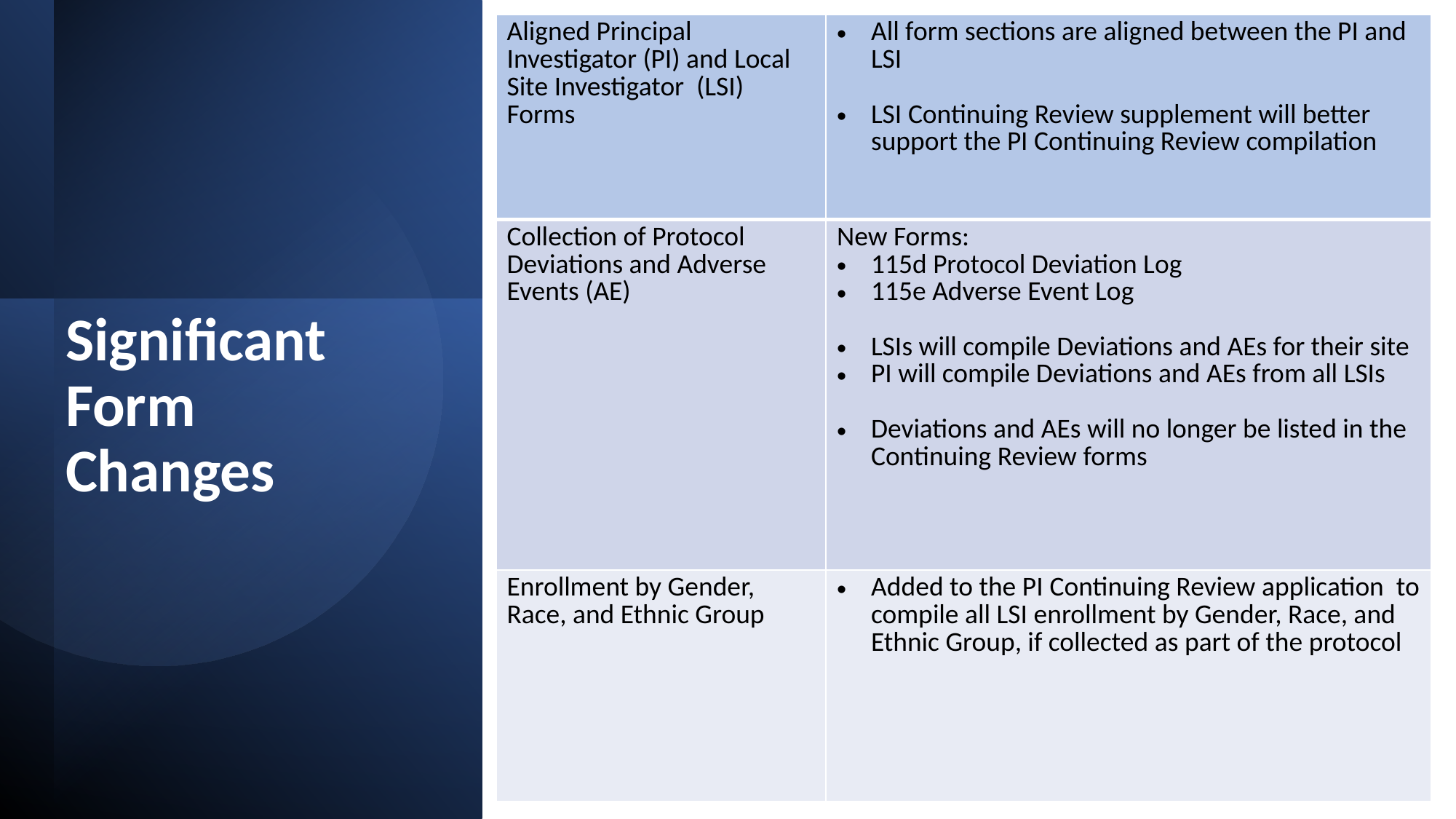

| Aligned Principal Investigator (PI) and Local Site Investigator (LSI) Forms | All form sections are aligned between the PI and LSI   LSI Continuing Review supplement will better support the PI Continuing Review compilation |
| --- | --- |
| Collection of Protocol Deviations and Adverse Events (AE) | New Forms: 115d Protocol Deviation Log 115e Adverse Event Log LSIs will compile Deviations and AEs for their site PI will compile Deviations and AEs from all LSIs Deviations and AEs will no longer be listed in the Continuing Review forms |
| Enrollment by Gender, Race, and Ethnic Group | Added to the PI Continuing Review application to compile all LSI enrollment by Gender, Race, and Ethnic Group, if collected as part of the protocol |

Significant Form  Changes